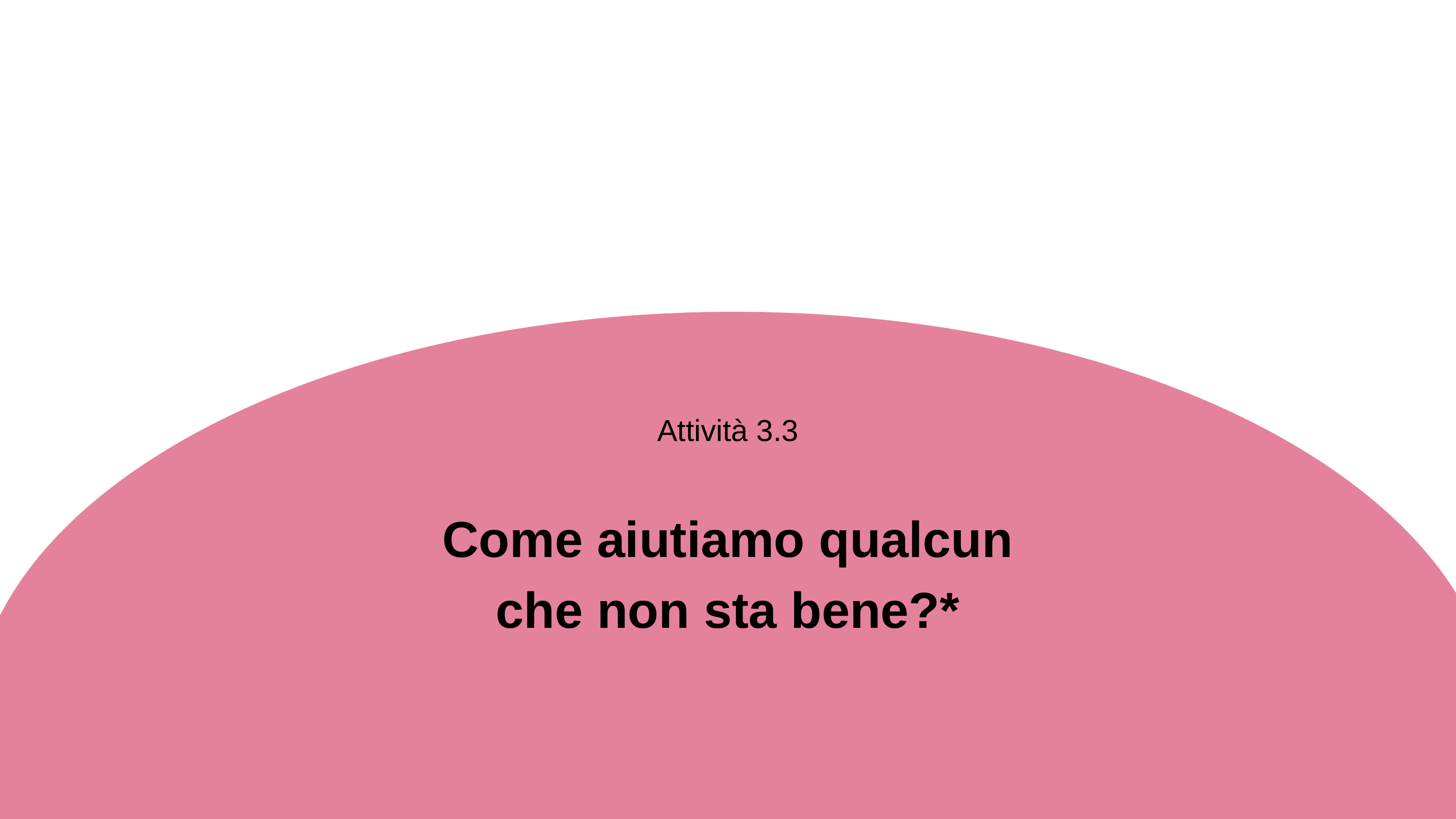

Attività 3.3
Come aiutiamo qualcun che non sta bene?*